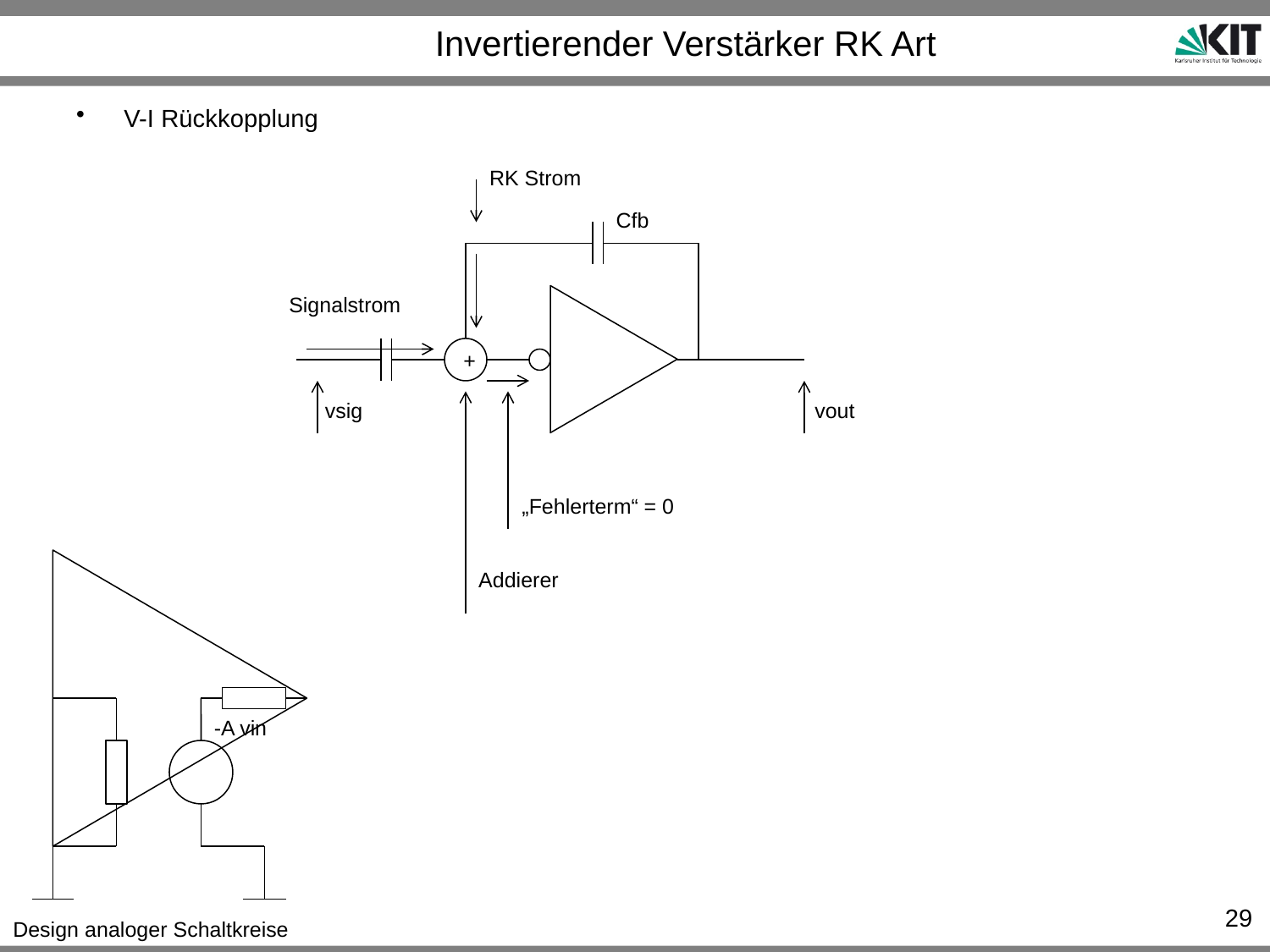

# Invertierender Verstärker RK Art
V-I Rückkopplung
RK Strom
Cfb
Signalstrom

+

vsig
vout
„Fehlerterm“ = 0
Addierer

-A vin
29